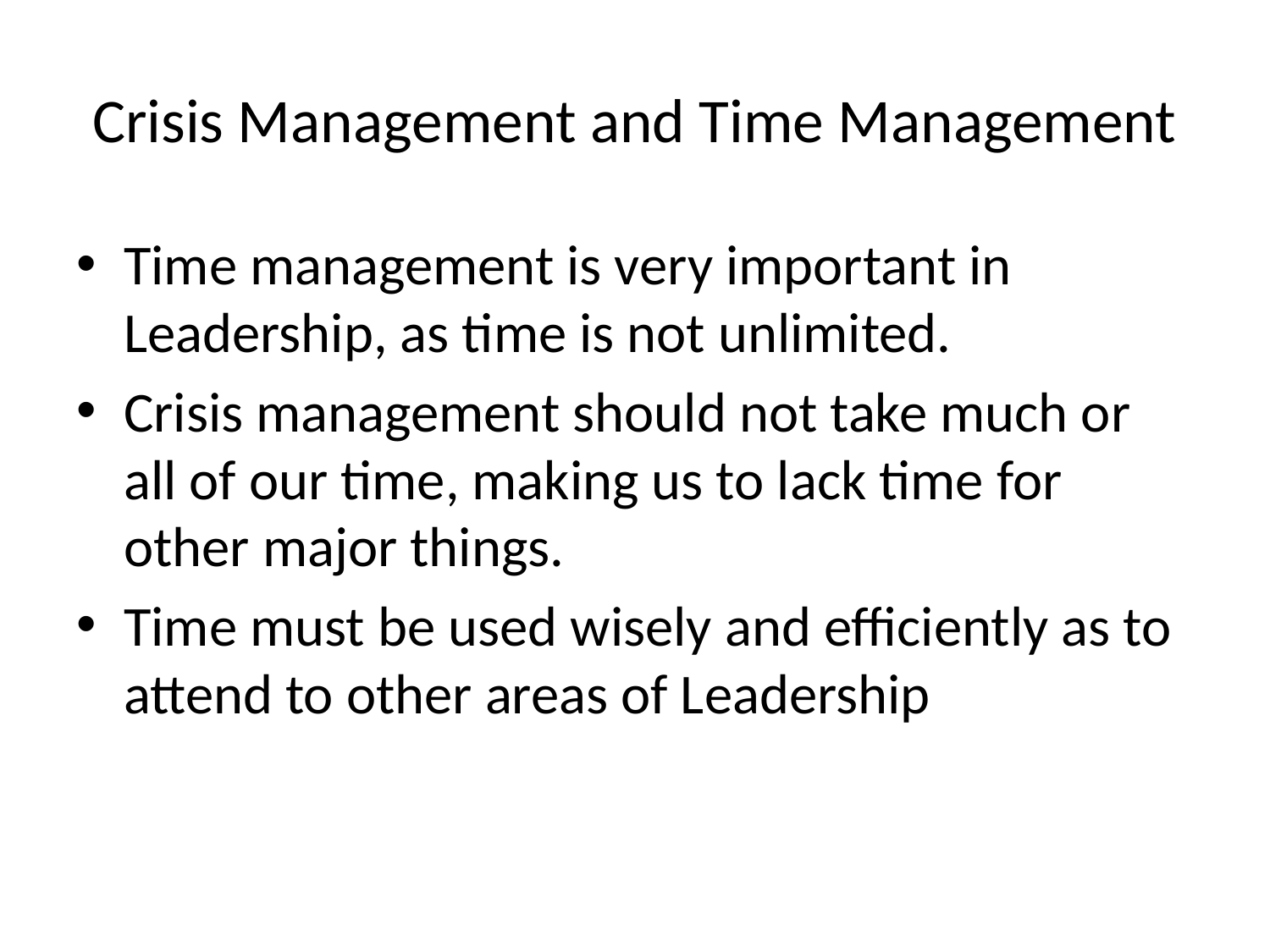

# Crisis Management and Time Management
Time management is very important in Leadership, as time is not unlimited.
Crisis management should not take much or all of our time, making us to lack time for other major things.
Time must be used wisely and efficiently as to attend to other areas of Leadership